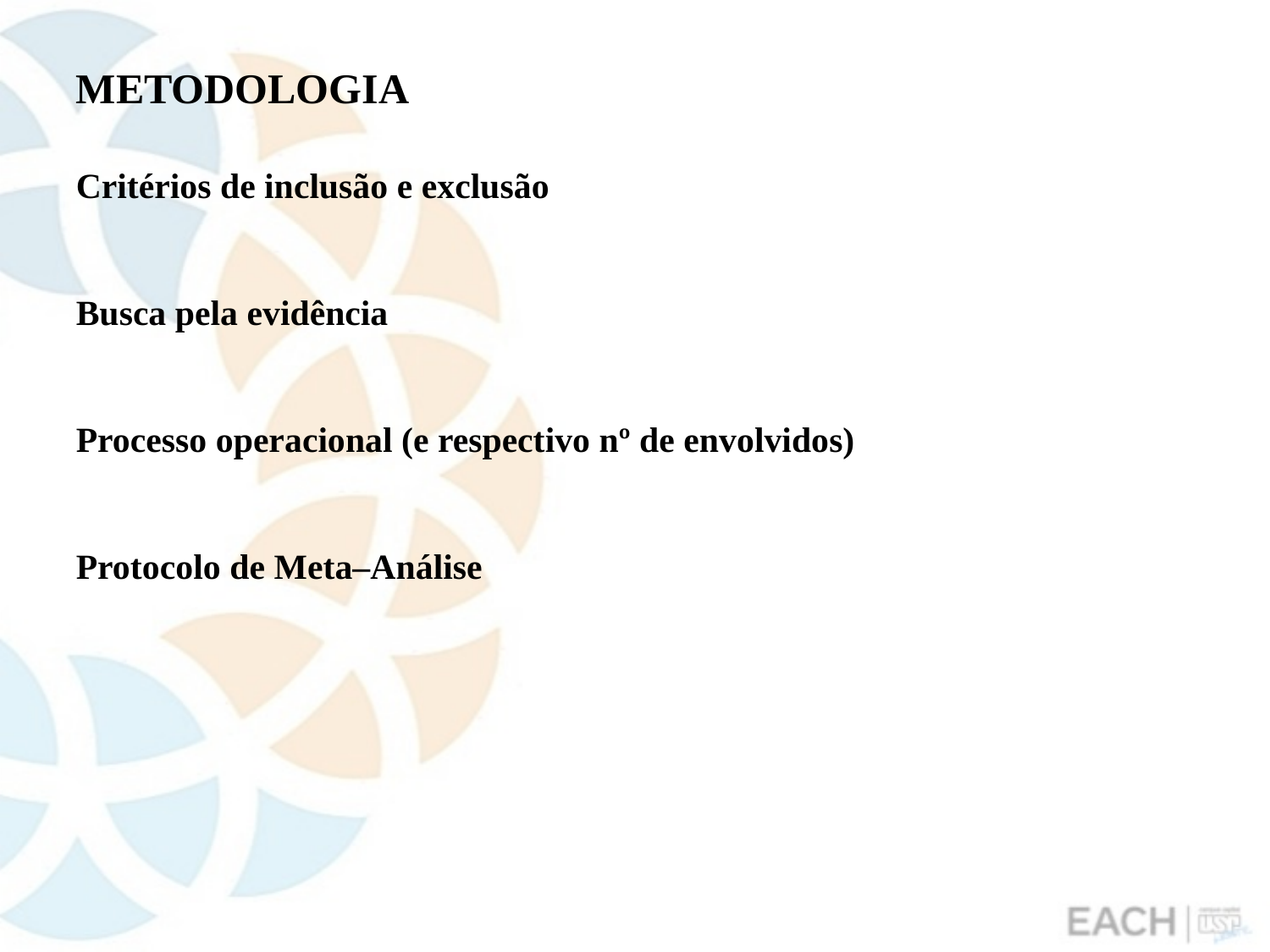

METODOLOGIA

Critérios de inclusão e exclusão

Busca pela evidência

Processo operacional (e respectivo nº de envolvidos)

Protocolo de Meta–Análise